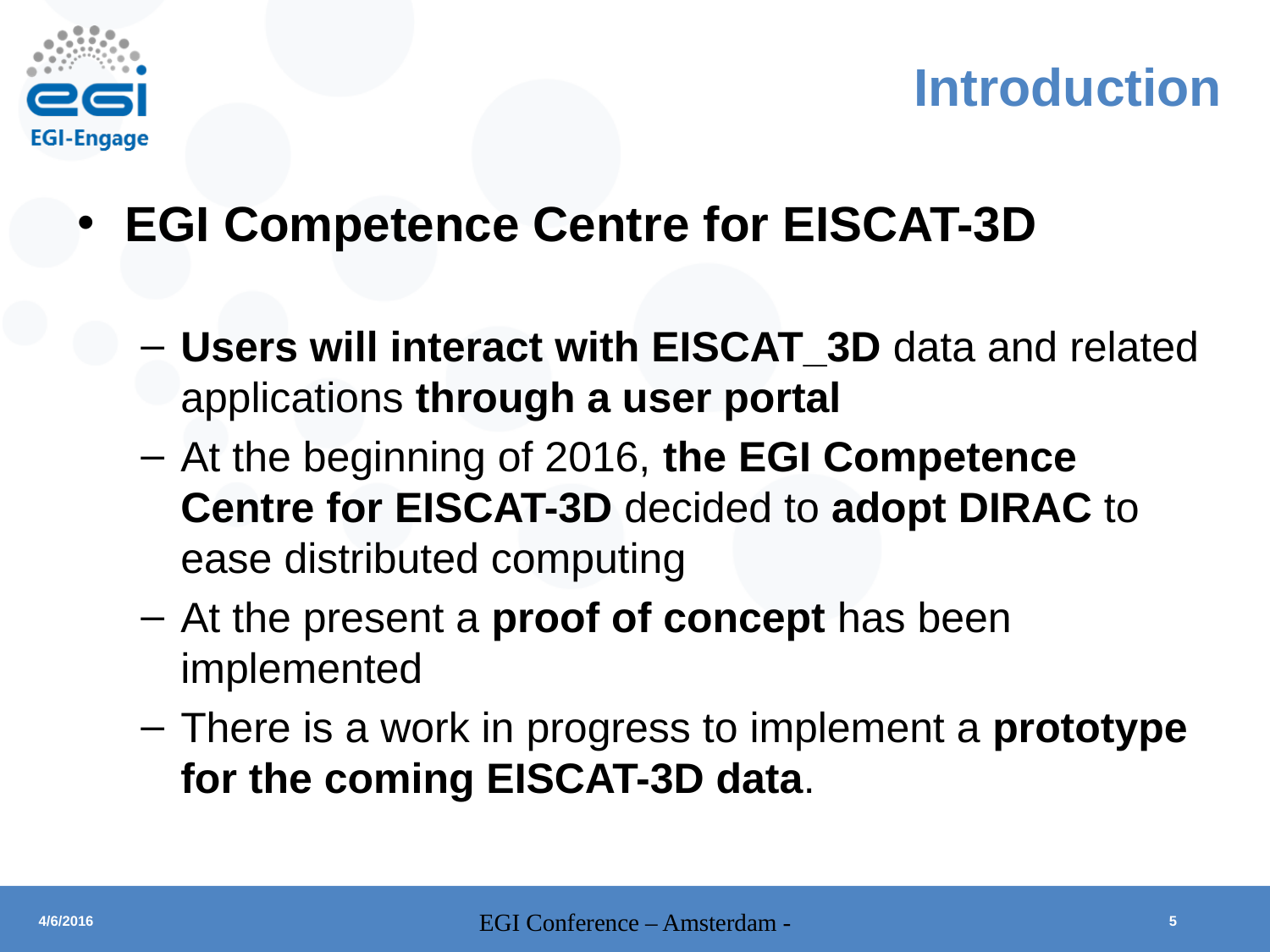

# Introduction
EGI Competence Centre for EISCAT-3D
Users will interact with EISCAT_3D data and related applications through a user portal
At the beginning of 2016, the EGI Competence Centre for EISCAT-3D decided to adopt DIRAC to ease distributed computing
At the present a proof of concept has been implemented
There is a work in progress to implement a prototype for the coming EISCAT-3D data.

EGI Conference – Amsterdam -